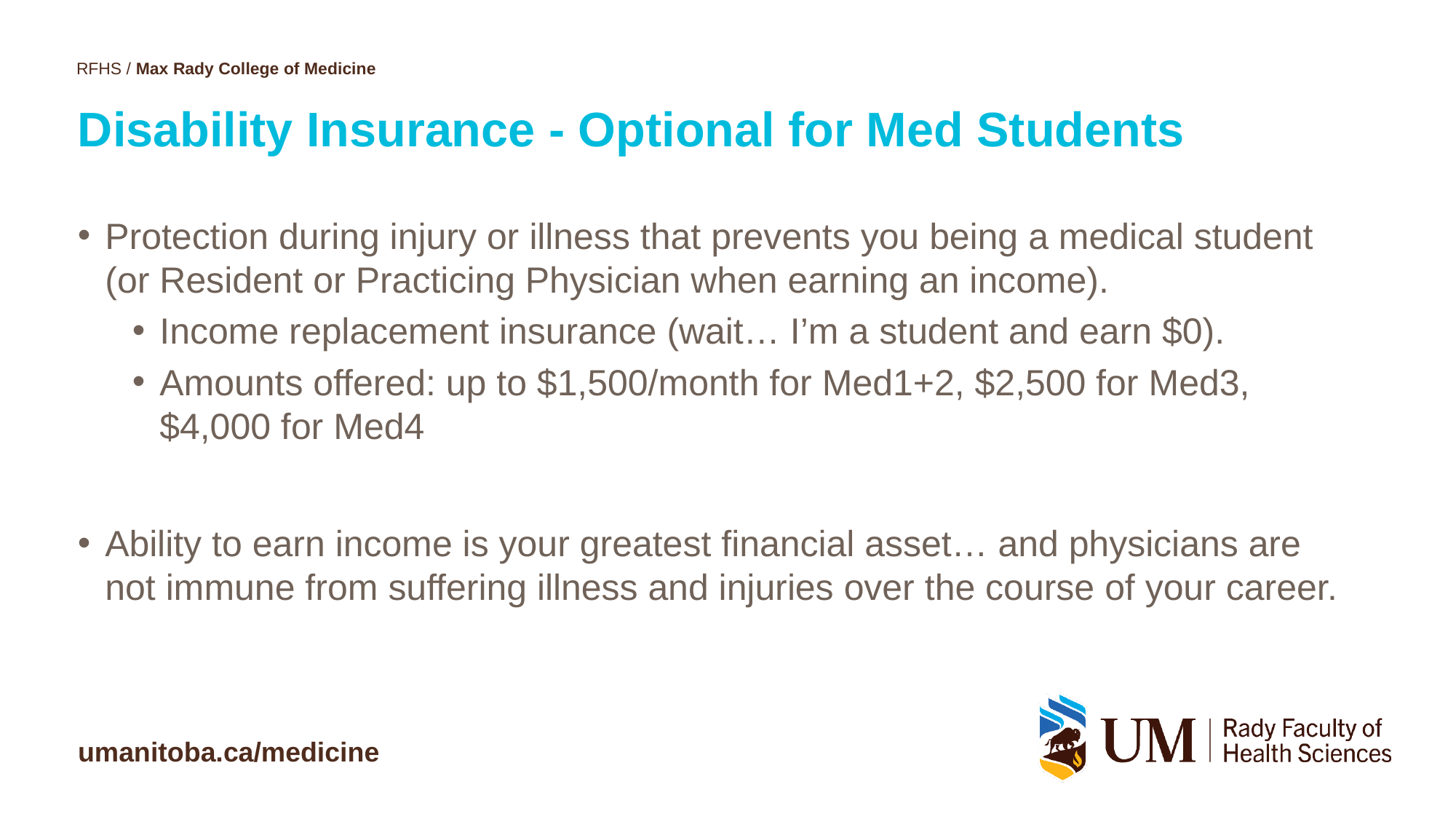

# Disability Insurance - Optional for Med Students

Protection during injury or illness that prevents you being a medical student (or Resident or Practicing Physician when earning an income).
Income replacement insurance (wait… I’m a student and earn $0).
Amounts offered: up to $1,500/month for Med1+2, $2,500 for Med3, $4,000 for Med4

Ability to earn income is your greatest financial asset… and physicians are not immune from suffering illness and injuries over the course of your career.